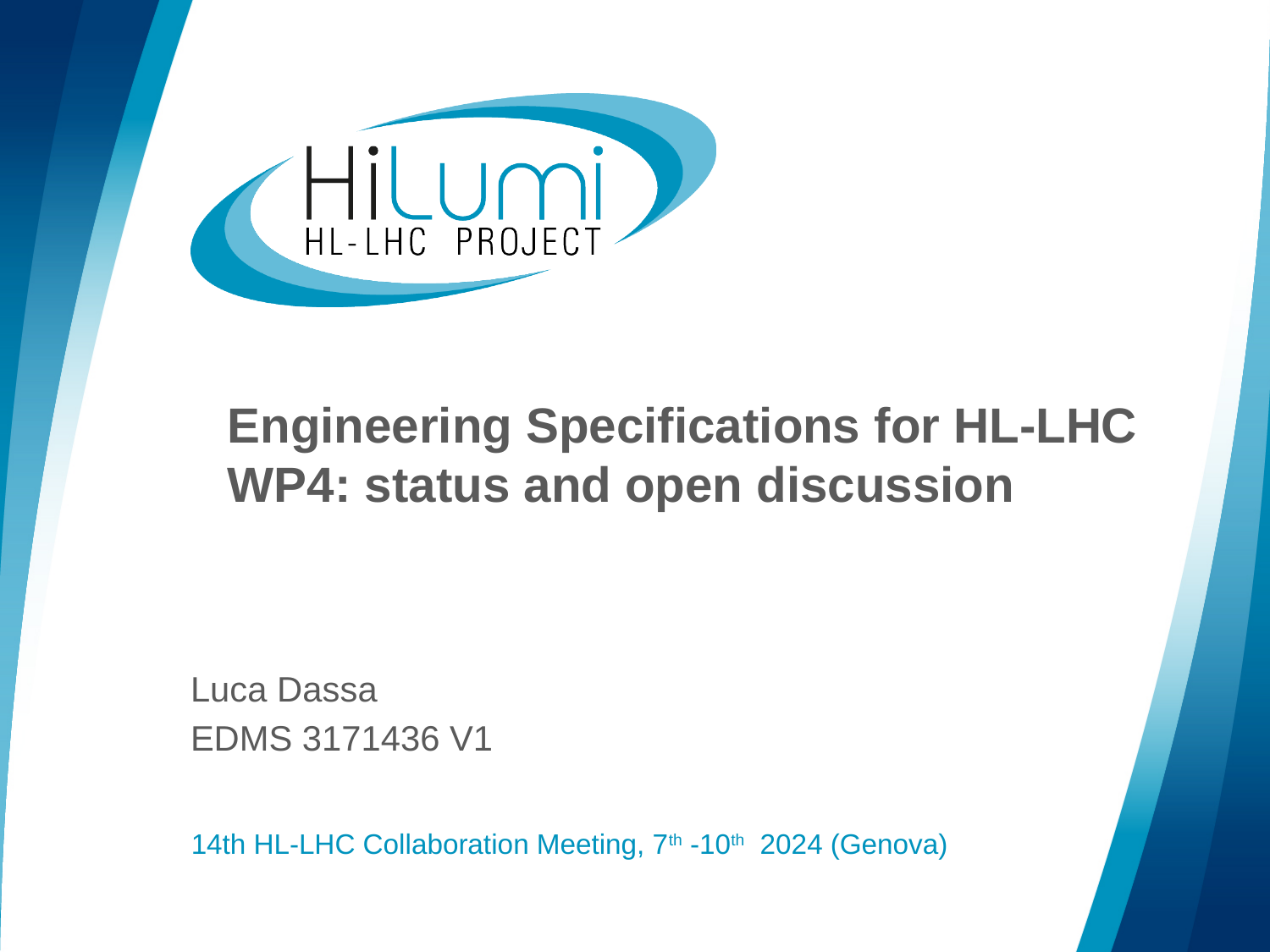

# Engineering Specifications for HL-LHC WP4: status and open discussion
Luca Dassa
EDMS 3171436 V1
14th HL-LHC Collaboration Meeting, 7th -10th  2024 (Genova)